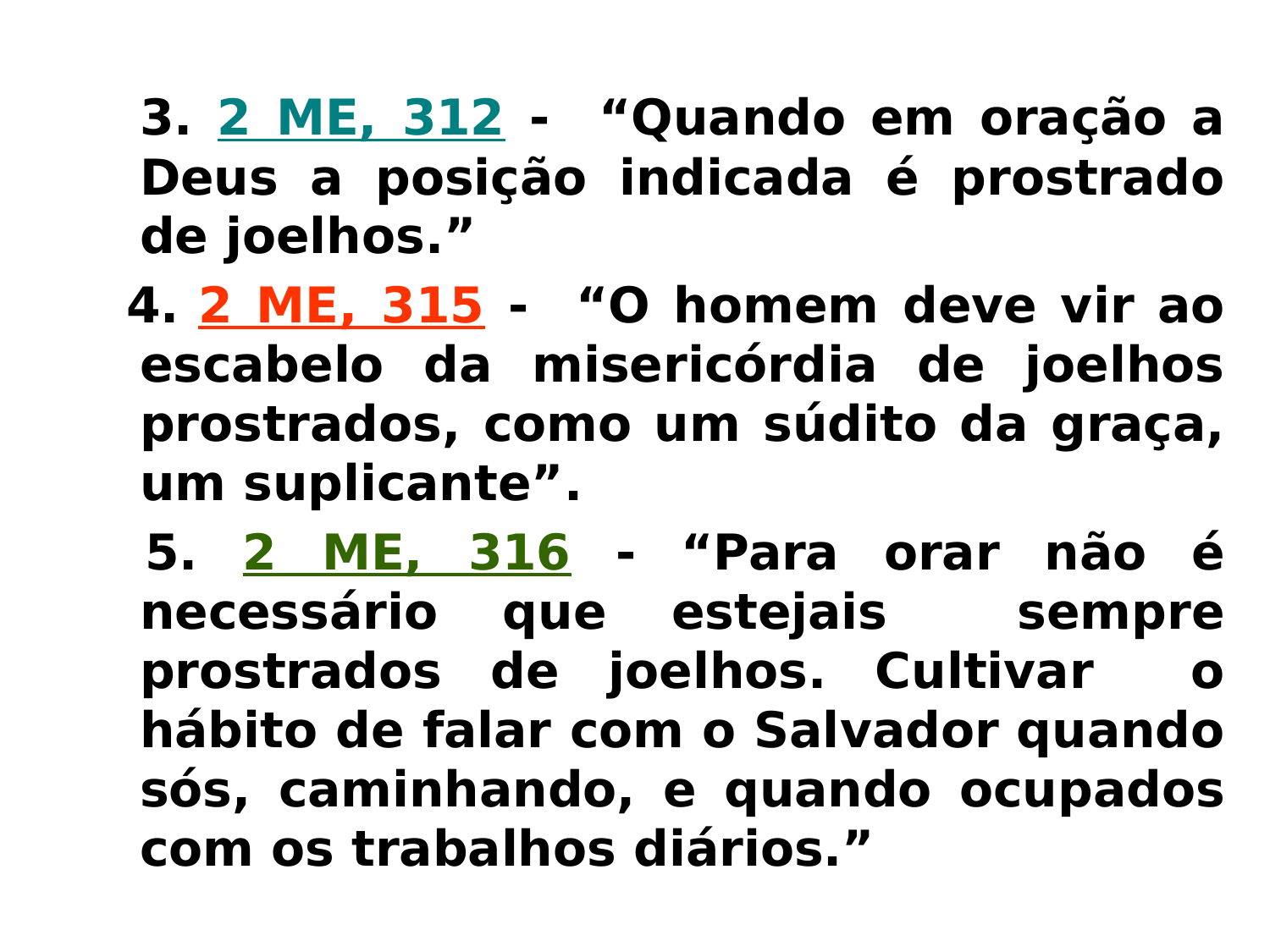

3. 2 ME, 312 -  “Quando em oração a Deus a posição indicada é prostrado de joelhos.”
   4. 2 ME, 315 -  “O homem deve vir ao escabelo da misericórdia de joelhos prostrados, como um súdito da graça, um suplicante”.
  5. 2 ME, 316 - “Para orar não é necessário que estejais  sempre prostrados de joelhos. Cultivar  o hábito de falar com o Salvador quando sós, caminhando, e quando ocupados com os trabalhos diários.”